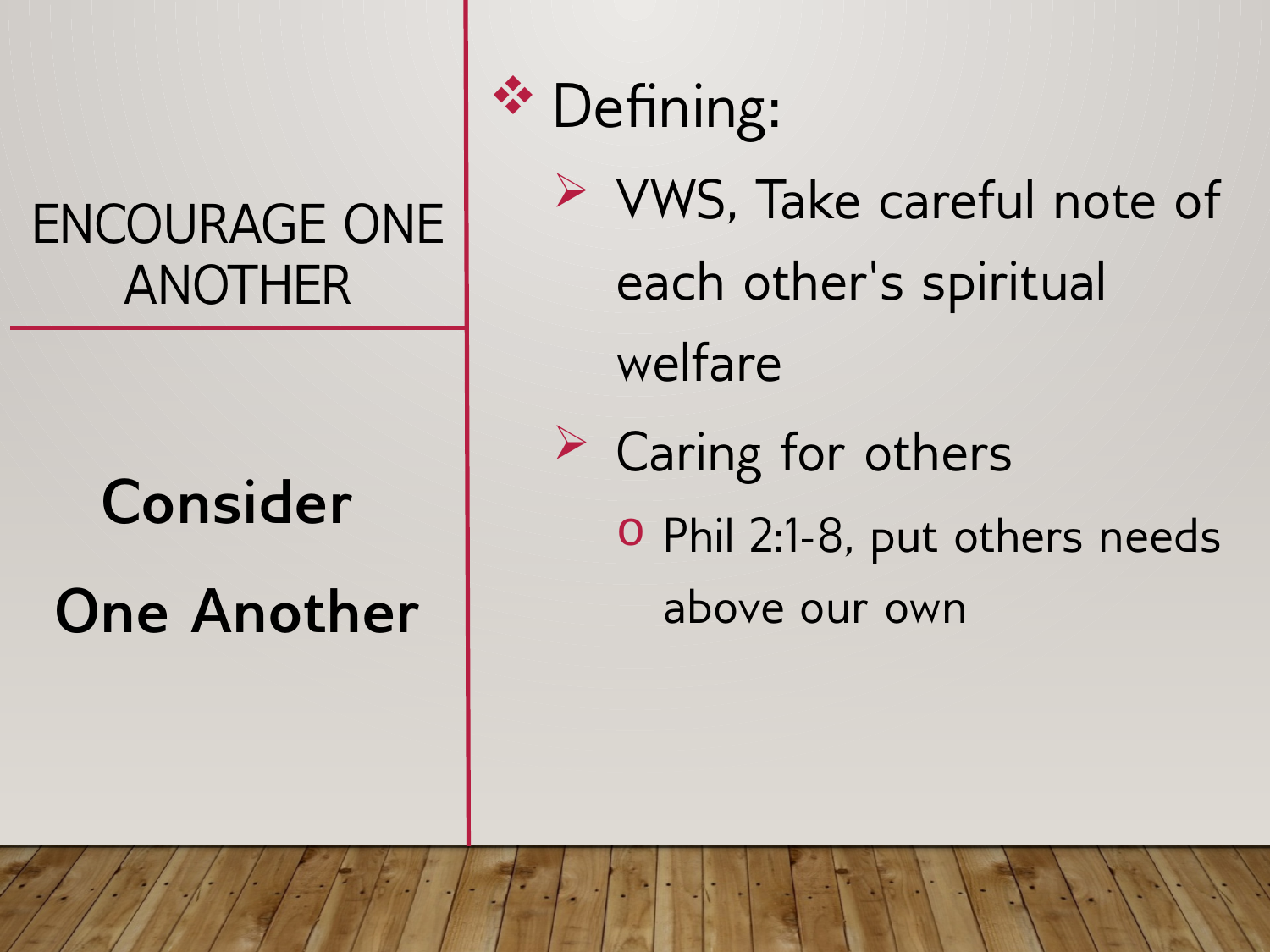

# Encourage One Another
Defining:
VWS, Take careful note of each other's spiritual welfare
Caring for others
Phil 2:1-8, put others needs above our own
Consider
One Another